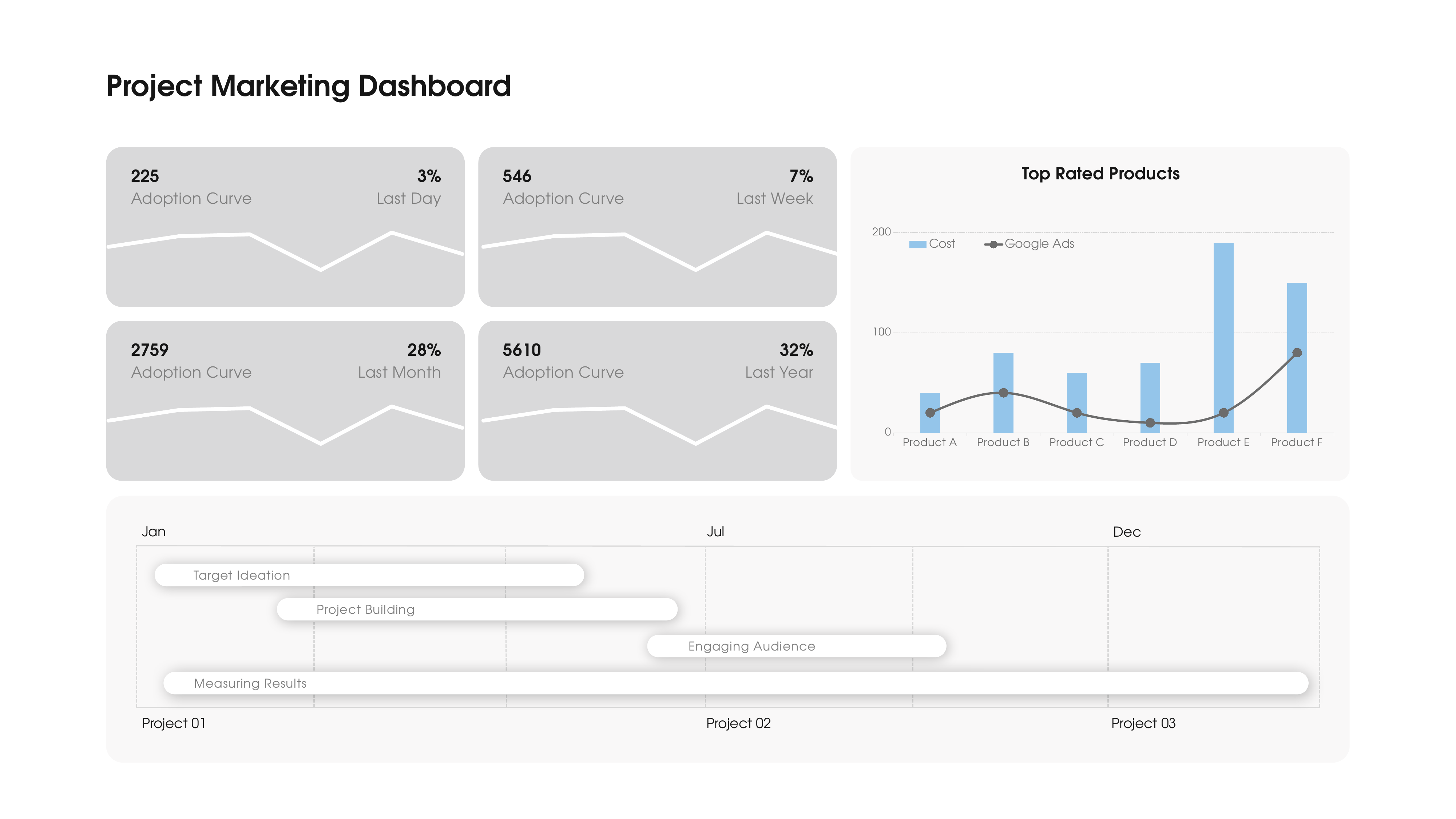

Project Marketing Dashboard

225
Adoption Curve
546
Adoption Curve
3%
Last Day
7%
Last Week
Top Rated Products

### Chart

| Category | Cost | Google Ads |
|---|---|---|
| Product A | 40.0 | 20.0 |
| Product B | 80.0 | 40.0 |
| Product C | 60.0 | 20.0 |
| Product D | 70.0 | 10.0 |
| Product E | 190.0 | 20.0 |
| Product F | 150.0 | 80.0 |

### Chart

| Category | Session | Session2 |
|---|---|---|
| Jan | 7035.0 | 7035.0 |
| Feb | 7041.0 | 7041.0 |
| Mar | 7042.0 | 7042.0 |
| Apr | 7022.0 | 7022.0 |
| May | 7043.0 | 7043.0 |
| Jun | 7031.0 | 7031.0 |

### Chart

| Category | Session | Session2 |
|---|---|---|
| Jan | 7035.0 | 7035.0 |
| Feb | 7041.0 | 7041.0 |
| Mar | 7042.0 | 7042.0 |
| Apr | 7022.0 | 7022.0 |
| May | 7043.0 | 7043.0 |
| Jun | 7031.0 | 7031.0 |

2759
Adoption Curve
5610
Adoption Curve
28%
Last Month
32%
Last Year

### Chart

| Category | Session | Session2 |
|---|---|---|
| Jan | 7035.0 | 7035.0 |
| Feb | 7041.0 | 7041.0 |
| Mar | 7042.0 | 7042.0 |
| Apr | 7022.0 | 7022.0 |
| May | 7043.0 | 7043.0 |
| Jun | 7031.0 | 7031.0 |

### Chart

| Category | Session | Session2 |
|---|---|---|
| Jan | 7035.0 | 7035.0 |
| Feb | 7041.0 | 7041.0 |
| Mar | 7042.0 | 7042.0 |
| Apr | 7022.0 | 7022.0 |
| May | 7043.0 | 7043.0 |
| Jun | 7031.0 | 7031.0 |
Jul
Jan
Dec

Target Ideation
Project Building
Engaging Audience
Measuring Results
Project 01
Project 03
Project 02